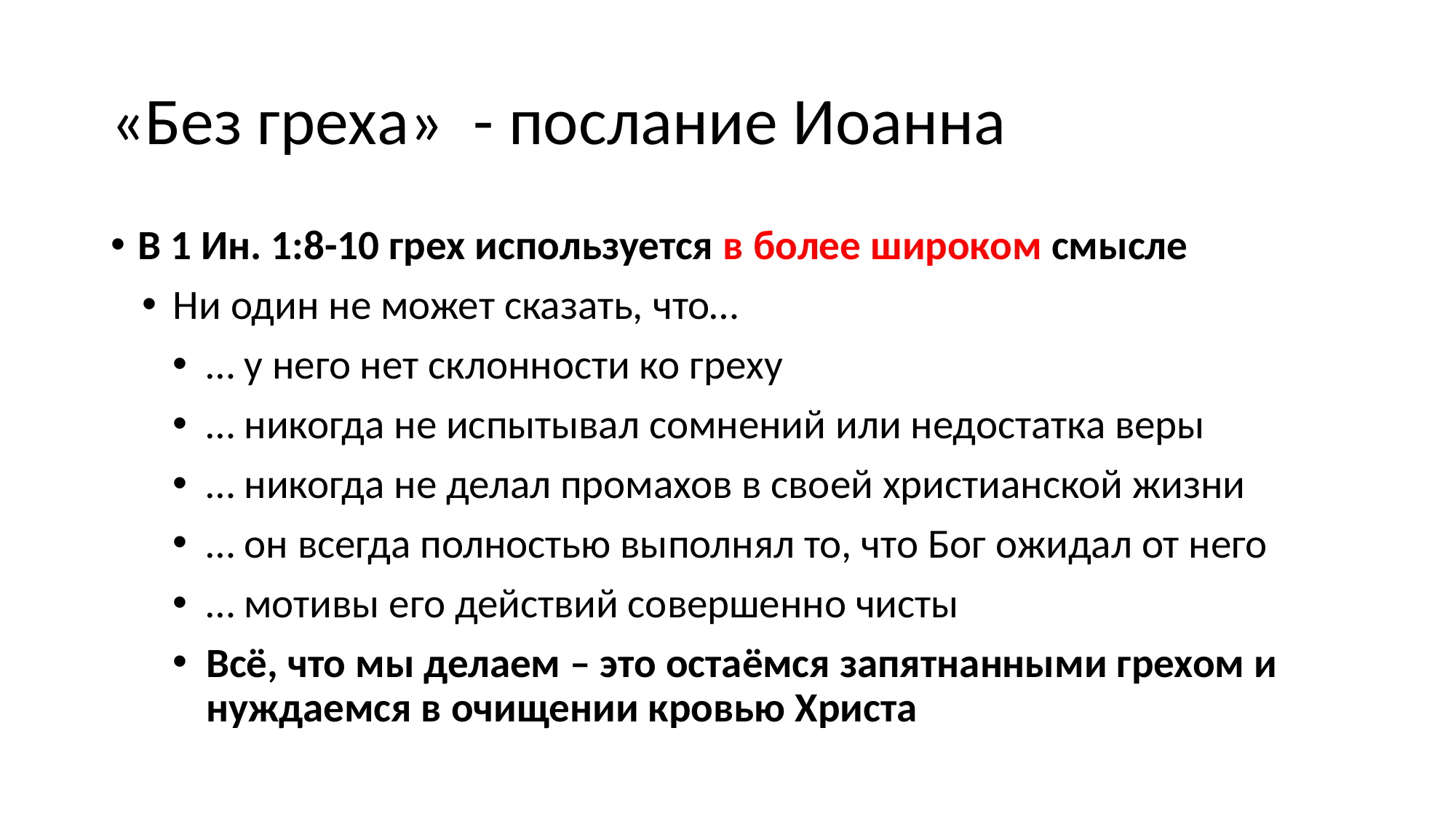

# «Без греха»  - послание Иоанна
В 1 Ин. 1:8-10 грех используется в более широком смысле
Ни один не может сказать, что…
… у него нет склонности ко греху
… никогда не испытывал сомнений или недостатка веры
… никогда не делал промахов в своей христианской жизни
… он всегда полностью выполнял то, что Бог ожидал от него
… мотивы его действий совершенно чисты
Всё, что мы делаем – это остаёмся запятнанными грехом и нуждаемся в очищении кровью Христа